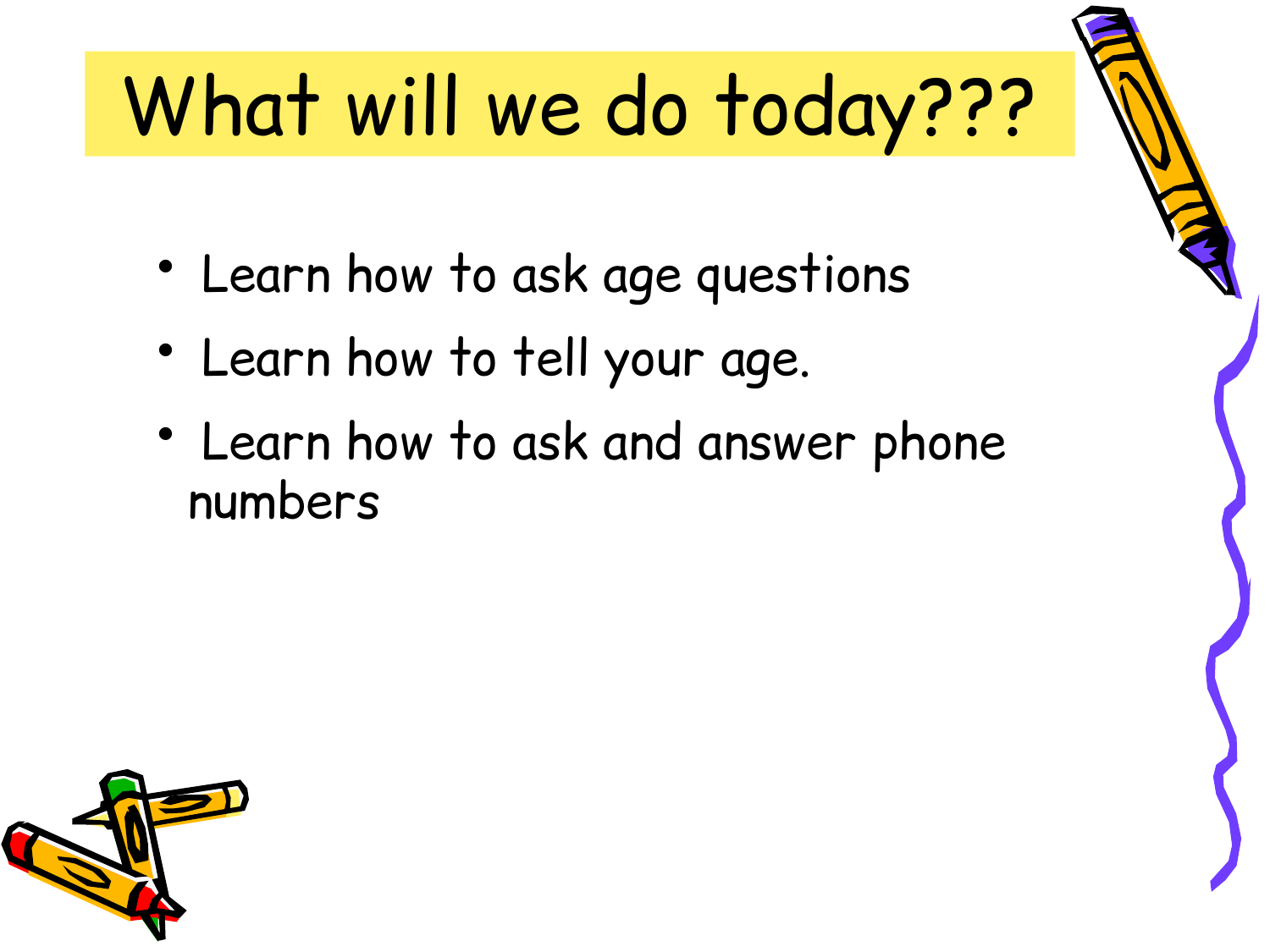

# What will we do today???
 Learn how to ask age questions
 Learn how to tell your age.
 Learn how to ask and answer phone numbers